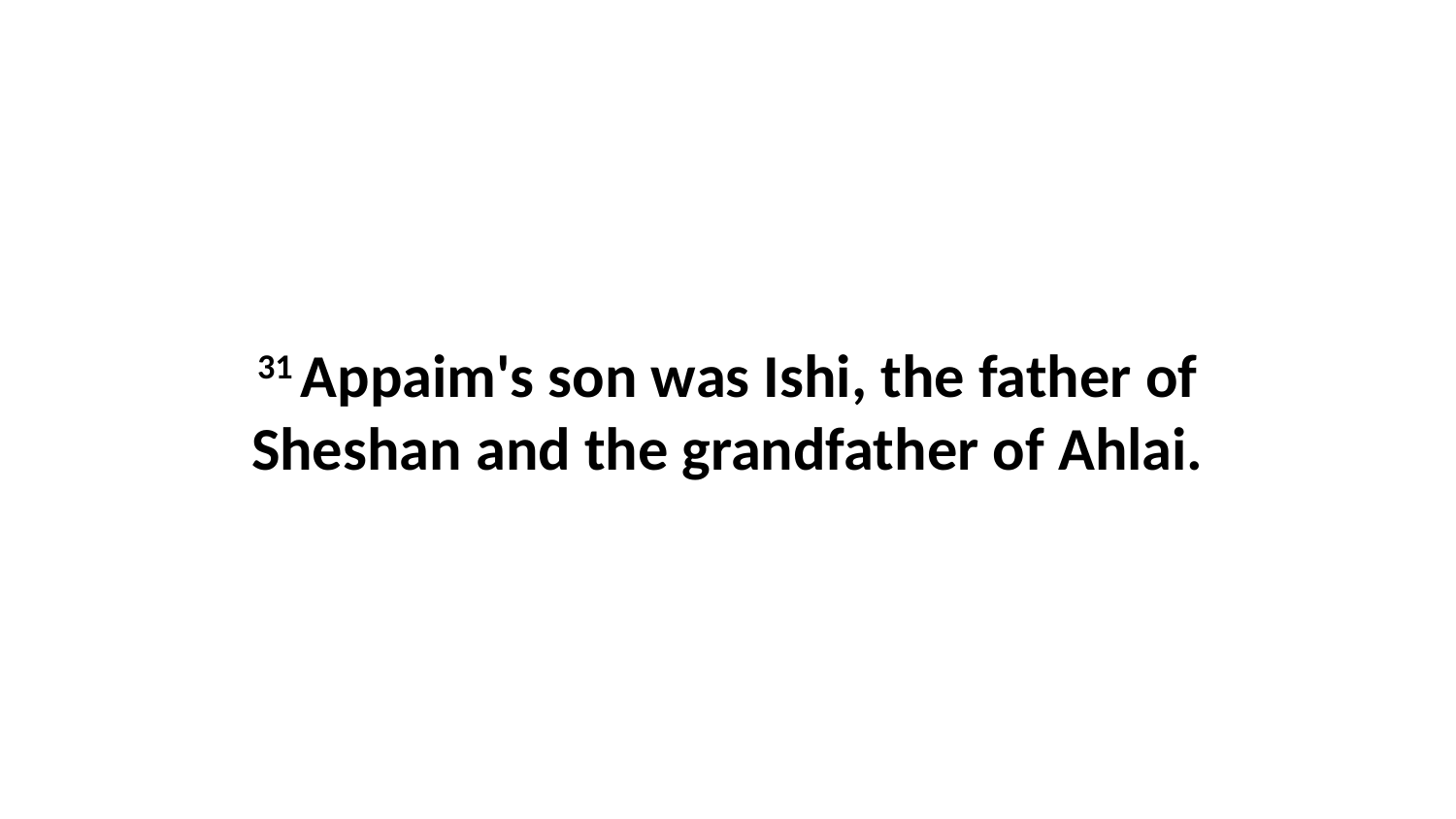

31 Appaim's son was Ishi, the father of Sheshan and the grandfather of Ahlai.